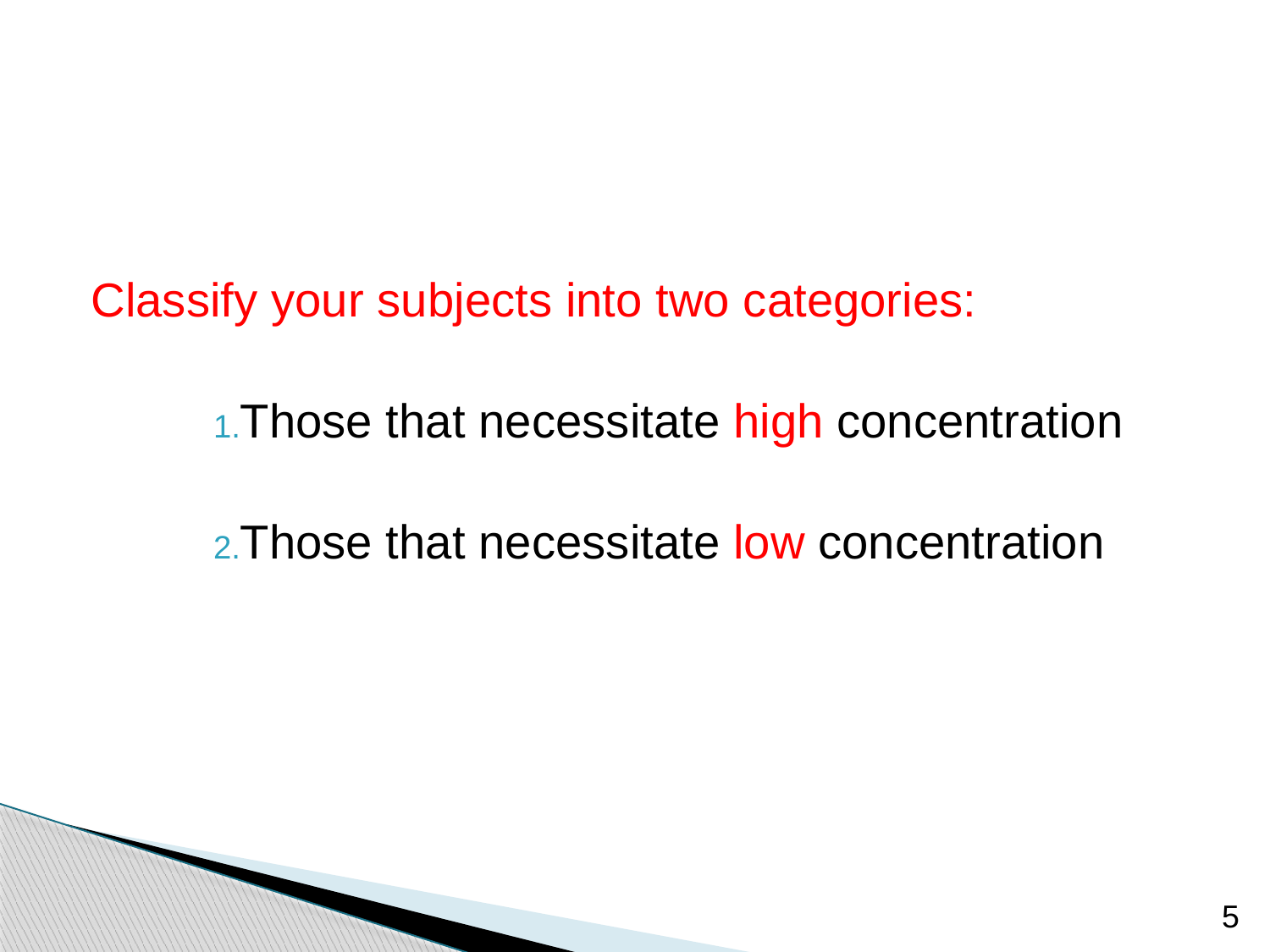

Classify your subjects into two categories:
Those that necessitate high concentration
Those that necessitate low concentration

5